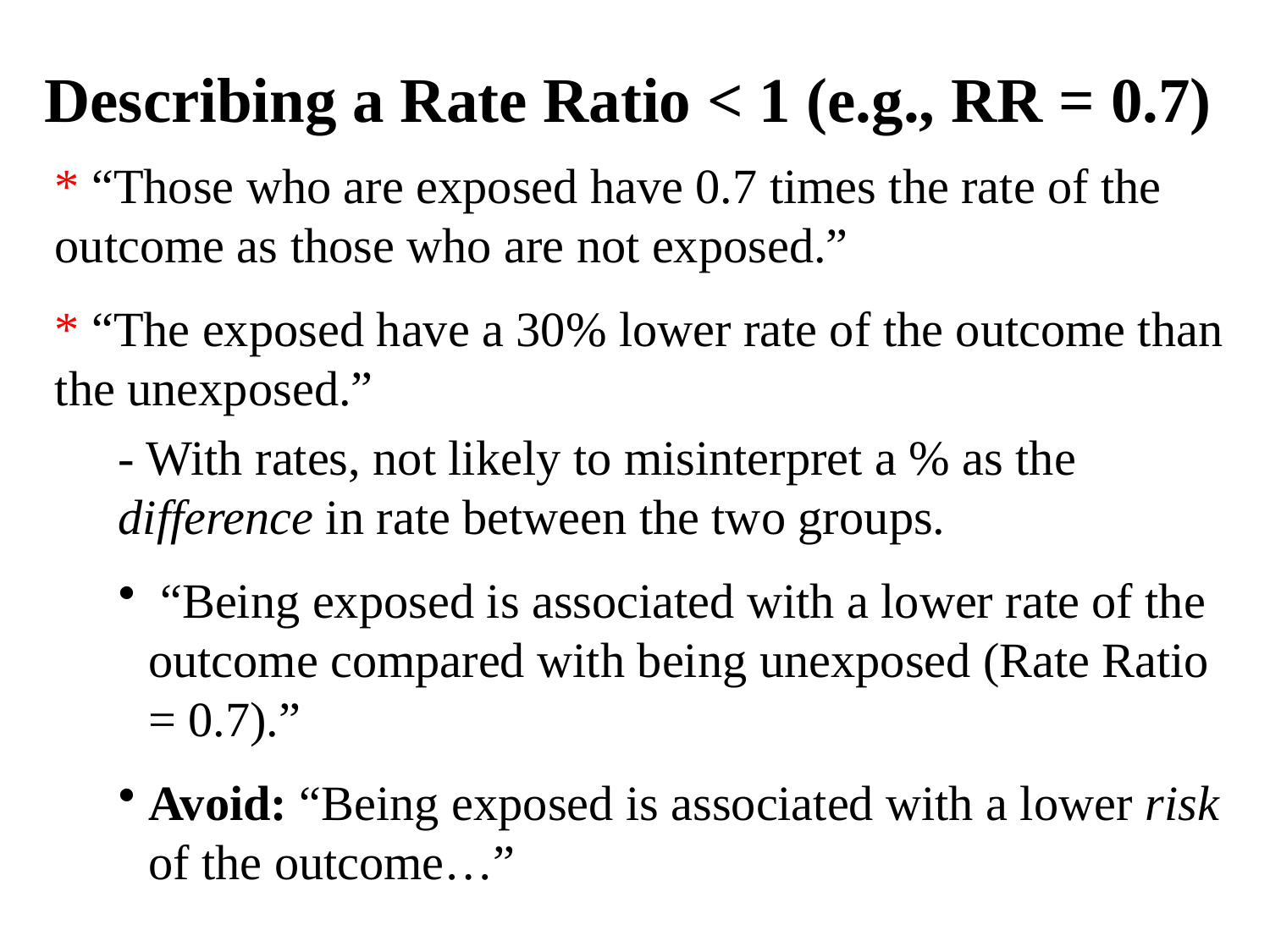

Describing a Rate Ratio < 1 (e.g., RR = 0.7)
* “Those who are exposed have 0.7 times the rate of the outcome as those who are not exposed.”
* “The exposed have a 30% lower rate of the outcome than the unexposed.”
- With rates, not likely to misinterpret a % as the difference in rate between the two groups.
 “Being exposed is associated with a lower rate of the outcome compared with being unexposed (Rate Ratio = 0.7).”
Avoid: “Being exposed is associated with a lower risk of the outcome…”